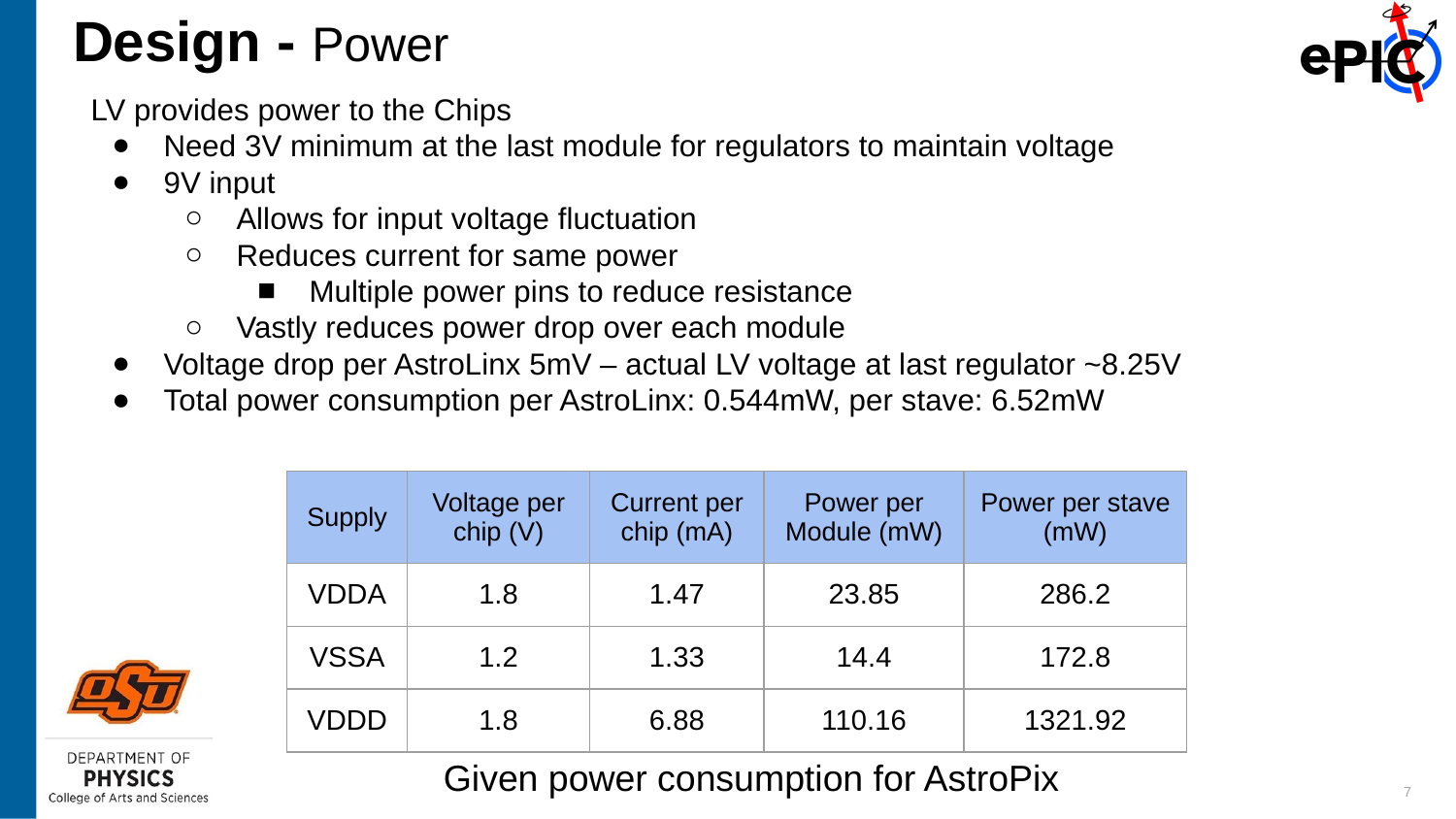

# Design - Power
LV provides power to the Chips
Need 3V minimum at the last module for regulators to maintain voltage
9V input
Allows for input voltage fluctuation
Reduces current for same power
Multiple power pins to reduce resistance
Vastly reduces power drop over each module
Voltage drop per AstroLinx 5mV – actual LV voltage at last regulator ~8.25V
Total power consumption per AstroLinx: 0.544mW, per stave: 6.52mW

| Supply | Voltage per chip (V) | Current per chip (mA) | Power per Module (mW) | Power per stave (mW) |
| --- | --- | --- | --- | --- |
| VDDA | 1.8 | 1.47 | 23.85 | 286.2 |
| VSSA | 1.2 | 1.33 | 14.4 | 172.8 |
| VDDD | 1.8 | 6.88 | 110.16 | 1321.92 |
Given power consumption for AstroPix
7